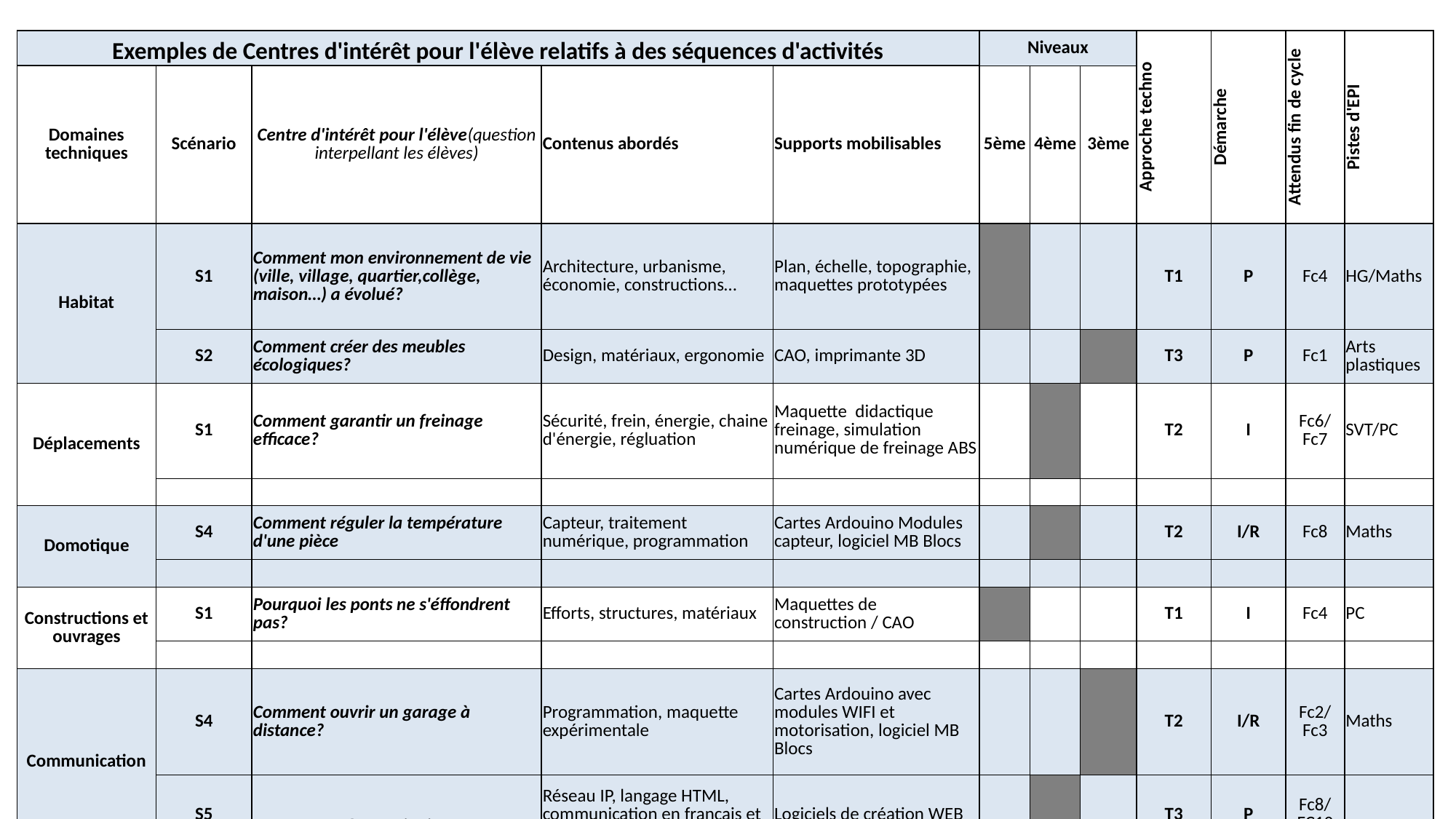

| Exemples de Centres d'intérêt pour l'élève relatifs à des séquences d'activités |  |  |  |  | Niveaux |  |  | Approche techno | Démarche | Attendus fin de cycle | Pistes d'EPI |
| --- | --- | --- | --- | --- | --- | --- | --- | --- | --- | --- | --- |
| Domaines techniques | Scénario | Centre d'intérêt pour l'élève(question interpellant les élèves) | Contenus abordés | Supports mobilisables | 5ème | 4ème | 3ème |  |  |  |  |
| Habitat | S1 | Comment mon environnement de vie (ville, village, quartier,collège, maison…) a évolué? | Architecture, urbanisme, économie, constructions… | Plan, échelle, topographie, maquettes prototypées |  |  |  | T1 | P | Fc4 | HG/Maths |
|  | S2 | Comment créer des meubles écologiques? | Design, matériaux, ergonomie | CAO, imprimante 3D |  |  |  | T3 | P | Fc1 | Arts plastiques |
| Déplacements | S1 | Comment garantir un freinage efficace? | Sécurité, frein, énergie, chaine d'énergie, régluation | Maquette didactique freinage, simulation numérique de freinage ABS |  |  |  | T2 | I | Fc6/Fc7 | SVT/PC |
|  |  |  |  |  |  |  |  |  |  |  |  |
| Domotique | S4 | Comment réguler la température d'une pièce | Capteur, traitement numérique, programmation | Cartes Ardouino Modules capteur, logiciel MB Blocs |  |  |  | T2 | I/R | Fc8 | Maths |
|  |  |  |  |  |  |  |  |  |  |  |  |
| Constructions et ouvrages | S1 | Pourquoi les ponts ne s'éffondrent pas? | Efforts, structures, matériaux | Maquettes de construction / CAO |  |  |  | T1 | I | Fc4 | PC |
|  |  |  |  |  |  |  |  |  |  |  |  |
| Communication | S4 | Comment ouvrir un garage à distance? | Programmation, maquette expérimentale | Cartes Ardouino avec modules WIFI et motorisation, logiciel MB Blocs |  |  |  | T2 | I/R | Fc2/Fc3 | Maths |
|  | S5 | Comment créer un site internet pour promouvoir une activité | Réseau IP, langage HTML, communication en français et LV, | Logiciels de création WEB |  |  |  | T3 | P | Fc8/FC10 | Français/LV |